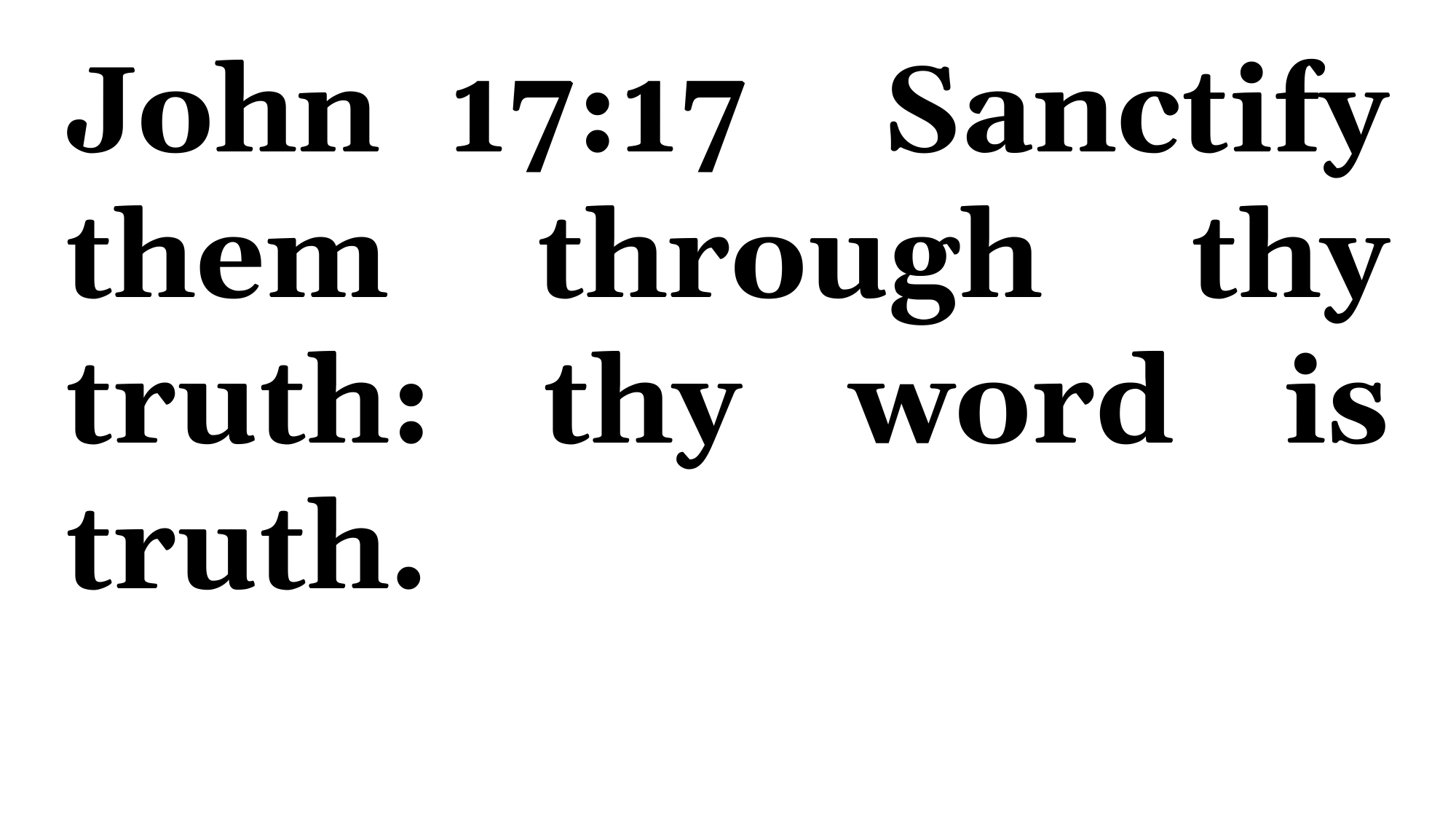

John 17:17  Sanctify them through thy truth: thy word is truth.